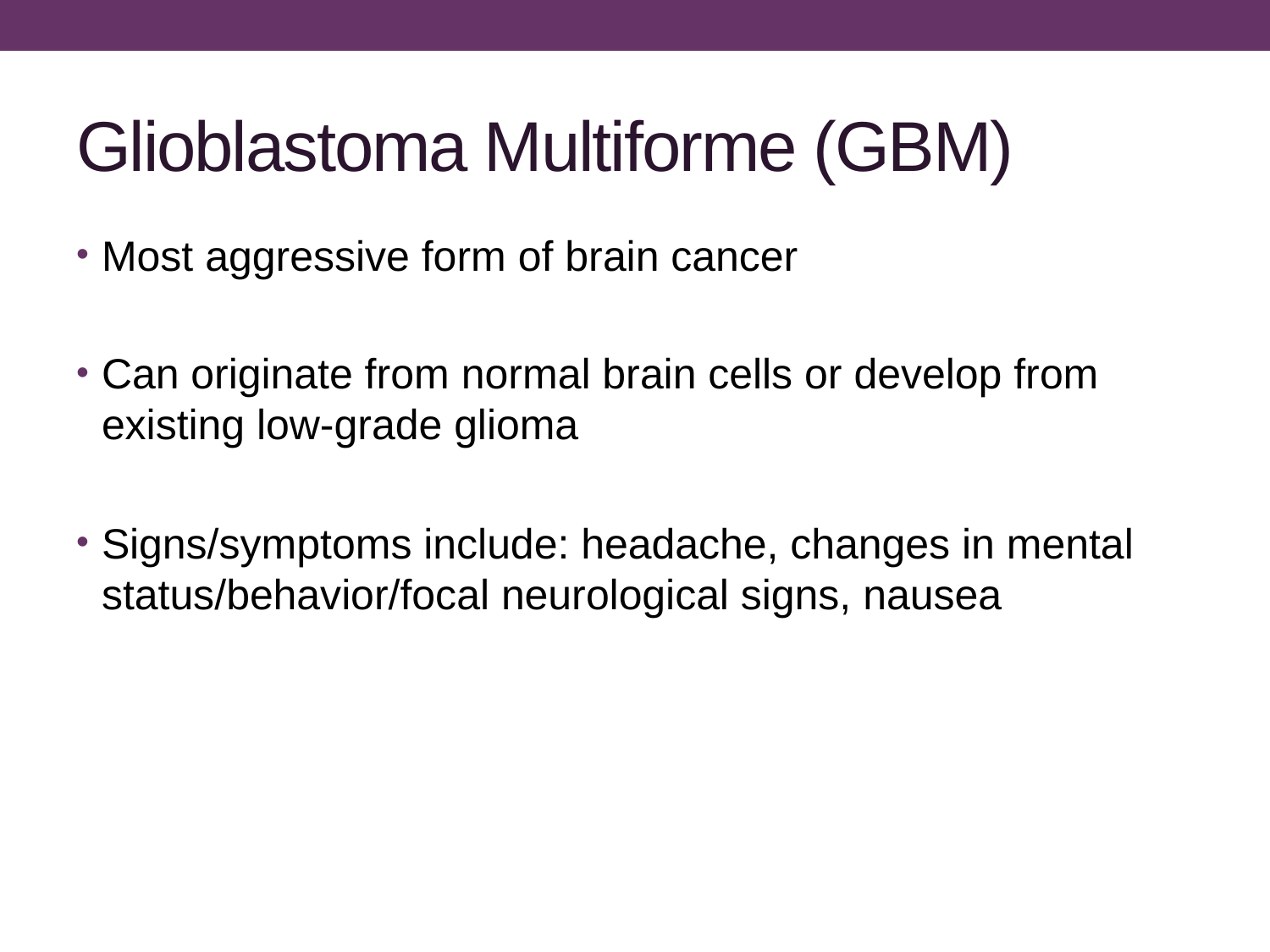

# Glioblastoma Multiforme (GBM)
Most aggressive form of brain cancer

Can originate from normal brain cells or develop from existing low-grade glioma

Signs/symptoms include: headache, changes in mental status/behavior/focal neurological signs, nausea